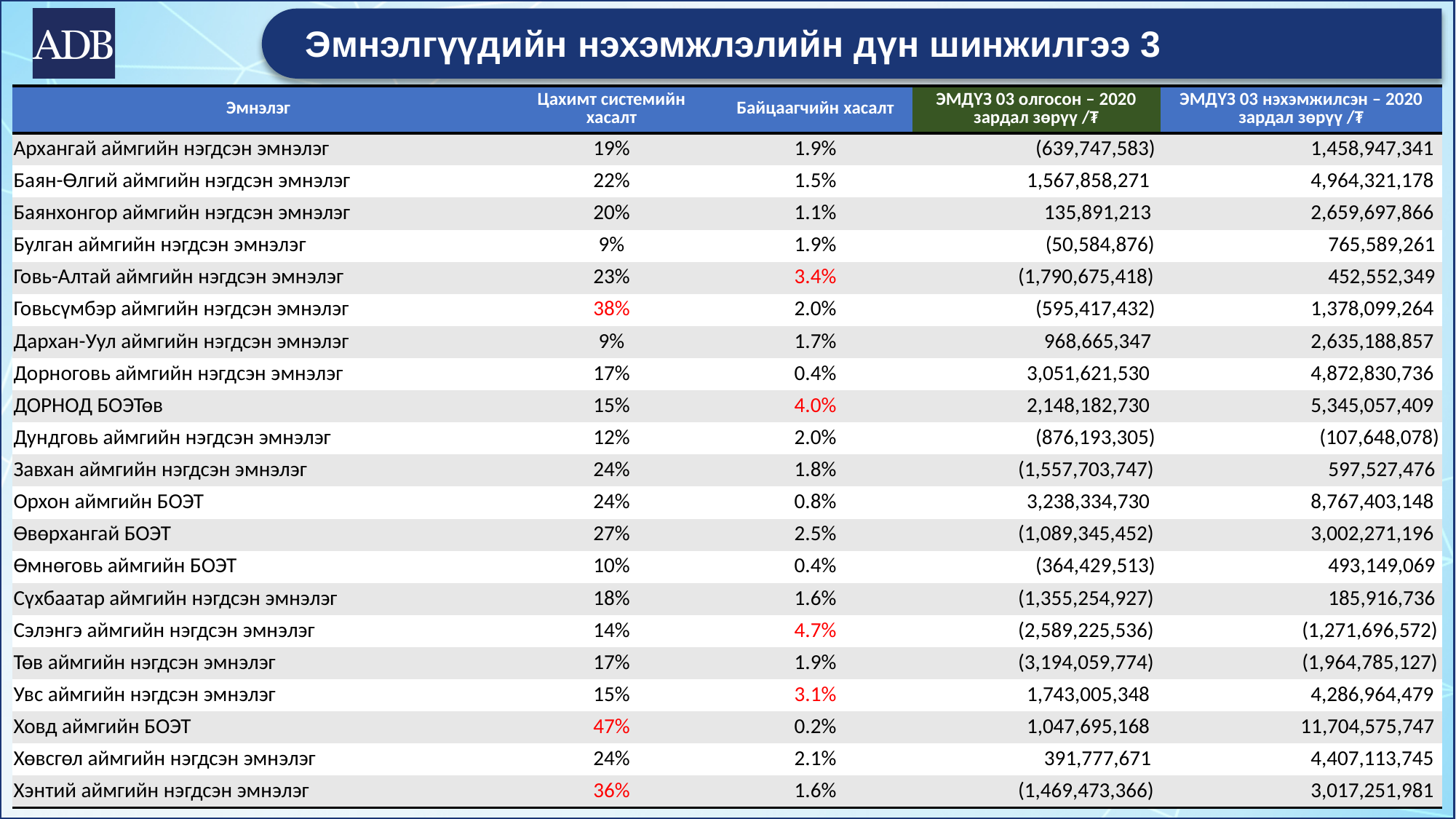

# Эмнэлгүүдийн нэхэмжлэлийн дүн шинжилгээ 3
| Эмнэлэг | Цахимт системийн хасалт | Байцаагчийн хасалт | ЭМДҮЗ 03 олгосон – 2020 зардал зөрүү /₮ | ЭМДҮЗ 03 нэхэмжилсэн – 2020 зардал зөрүү /₮ |
| --- | --- | --- | --- | --- |
| Архангай аймгийн нэгдсэн эмнэлэг | 19% | 1.9% | (639,747,583) | 1,458,947,341 |
| Баян-Өлгий аймгийн нэгдсэн эмнэлэг | 22% | 1.5% | 1,567,858,271 | 4,964,321,178 |
| Баянхонгор аймгийн нэгдсэн эмнэлэг | 20% | 1.1% | 135,891,213 | 2,659,697,866 |
| Булган аймгийн нэгдсэн эмнэлэг | 9% | 1.9% | (50,584,876) | 765,589,261 |
| Говь-Алтай аймгийн нэгдсэн эмнэлэг | 23% | 3.4% | (1,790,675,418) | 452,552,349 |
| Говьсүмбэр аймгийн нэгдсэн эмнэлэг | 38% | 2.0% | (595,417,432) | 1,378,099,264 |
| Дархан-Уул аймгийн нэгдсэн эмнэлэг | 9% | 1.7% | 968,665,347 | 2,635,188,857 |
| Дорноговь аймгийн нэгдсэн эмнэлэг | 17% | 0.4% | 3,051,621,530 | 4,872,830,736 |
| ДОРНОД БОЭТөв | 15% | 4.0% | 2,148,182,730 | 5,345,057,409 |
| Дундговь аймгийн нэгдсэн эмнэлэг | 12% | 2.0% | (876,193,305) | (107,648,078) |
| Завхан аймгийн нэгдсэн эмнэлэг | 24% | 1.8% | (1,557,703,747) | 597,527,476 |
| Орхон аймгийн БОЭТ | 24% | 0.8% | 3,238,334,730 | 8,767,403,148 |
| Өвөрхангай БОЭТ | 27% | 2.5% | (1,089,345,452) | 3,002,271,196 |
| Өмнөговь аймгийн БОЭТ | 10% | 0.4% | (364,429,513) | 493,149,069 |
| Сүхбаатар аймгийн нэгдсэн эмнэлэг | 18% | 1.6% | (1,355,254,927) | 185,916,736 |
| Сэлэнгэ аймгийн нэгдсэн эмнэлэг | 14% | 4.7% | (2,589,225,536) | (1,271,696,572) |
| Төв аймгийн нэгдсэн эмнэлэг | 17% | 1.9% | (3,194,059,774) | (1,964,785,127) |
| Увс аймгийн нэгдсэн эмнэлэг | 15% | 3.1% | 1,743,005,348 | 4,286,964,479 |
| Ховд аймгийн БОЭТ | 47% | 0.2% | 1,047,695,168 | 11,704,575,747 |
| Хөвсгөл аймгийн нэгдсэн эмнэлэг | 24% | 2.1% | 391,777,671 | 4,407,113,745 |
| Хэнтий аймгийн нэгдсэн эмнэлэг | 36% | 1.6% | (1,469,473,366) | 3,017,251,981 |